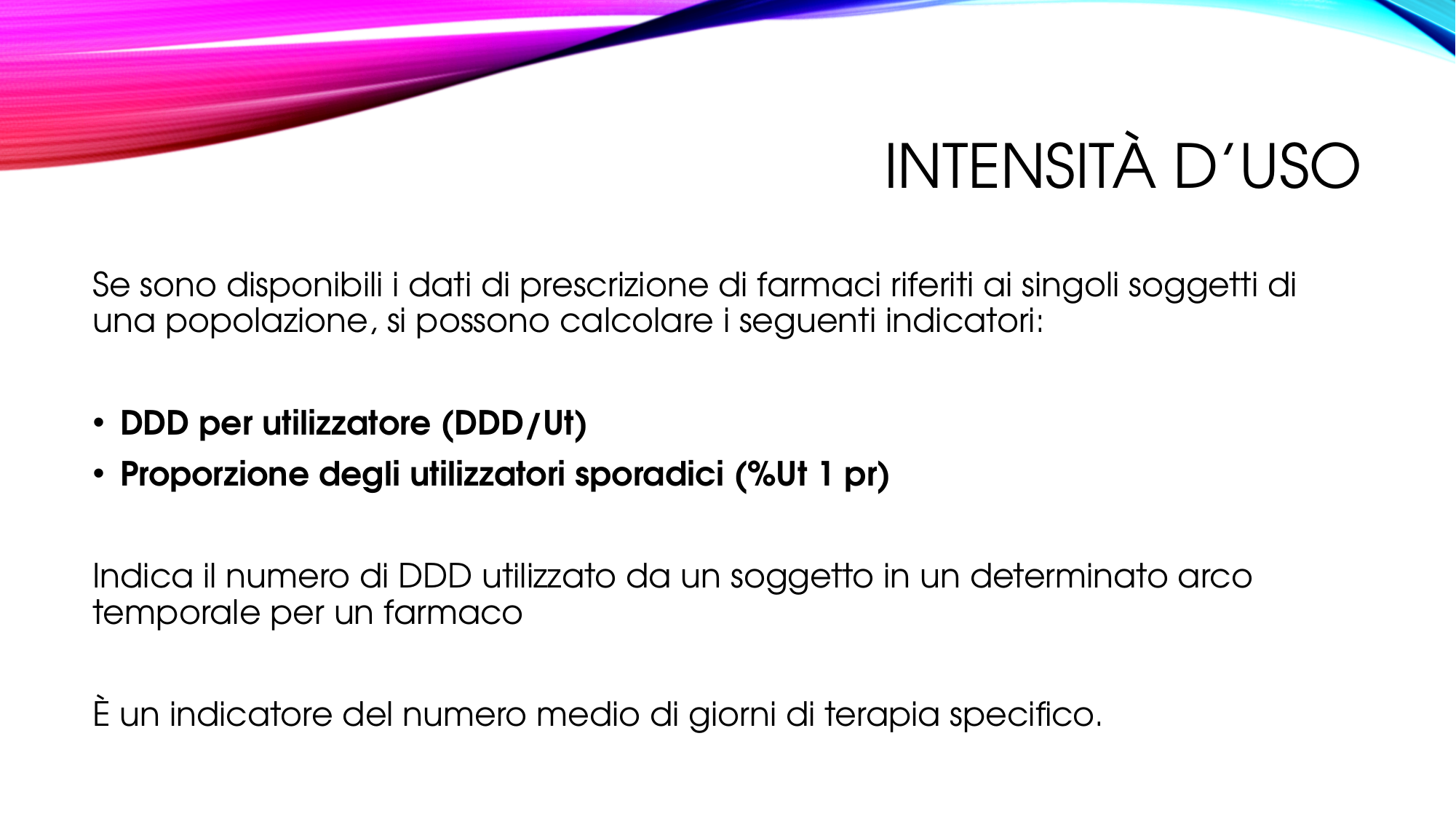

# Intensità d’uso
Se sono disponibili i dati di prescrizione di farmaci riferiti ai singoli soggetti di una popolazione, si possono calcolare i seguenti indicatori:

DDD per utilizzatore (DDD/Ut)
Proporzione degli utilizzatori sporadici (%Ut 1 pr)

Indica il numero di DDD utilizzato da un soggetto in un determinato arco temporale per un farmaco

È un indicatore del numero medio di giorni di terapia specifico.